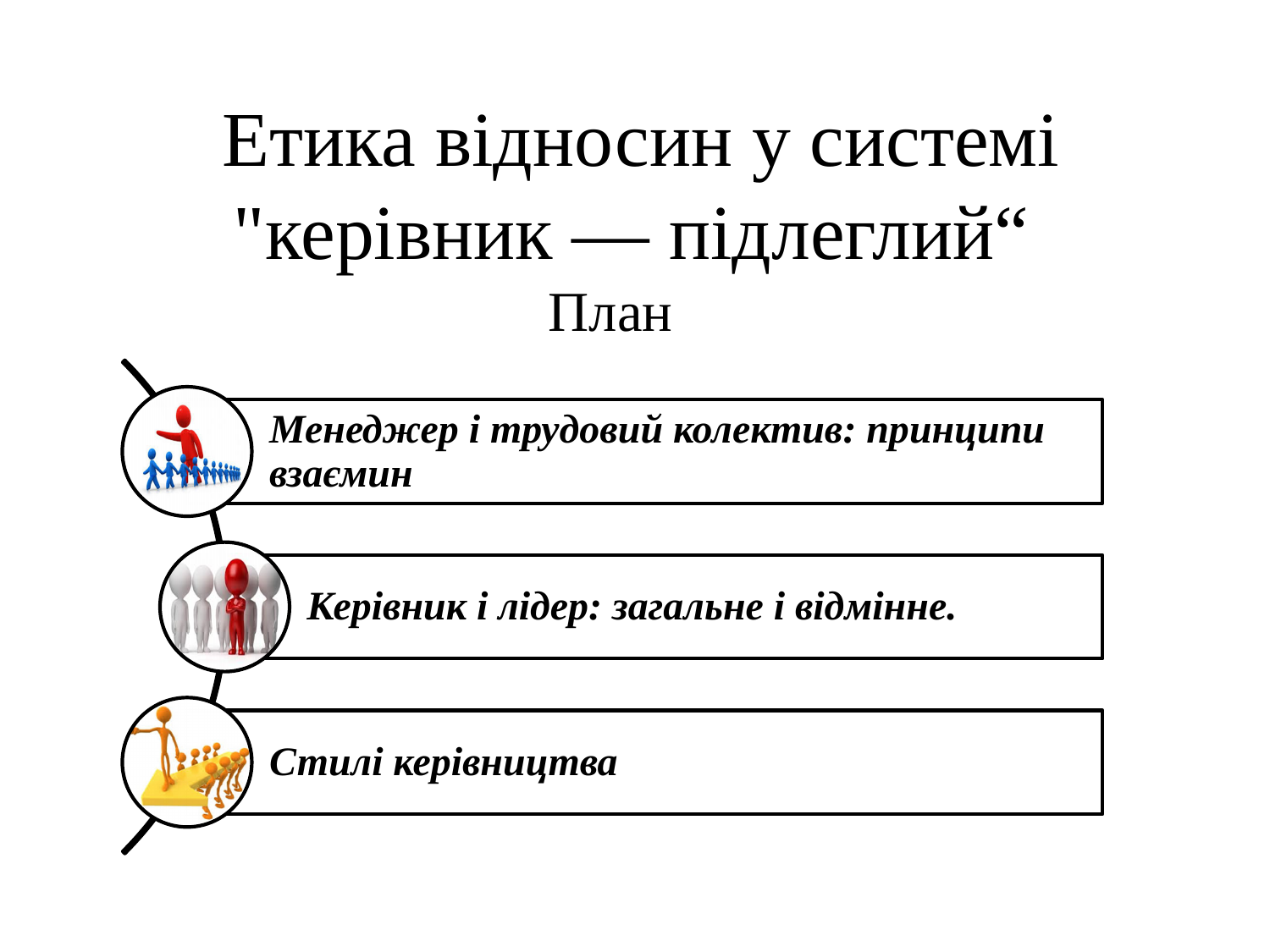

# Етика відносин у системі "керівник — підлеглий“
План
Менеджер і трудовий колектив: принципи взаємин
Керівник і лідер: загальне і відмінне.
Стилі керівництва